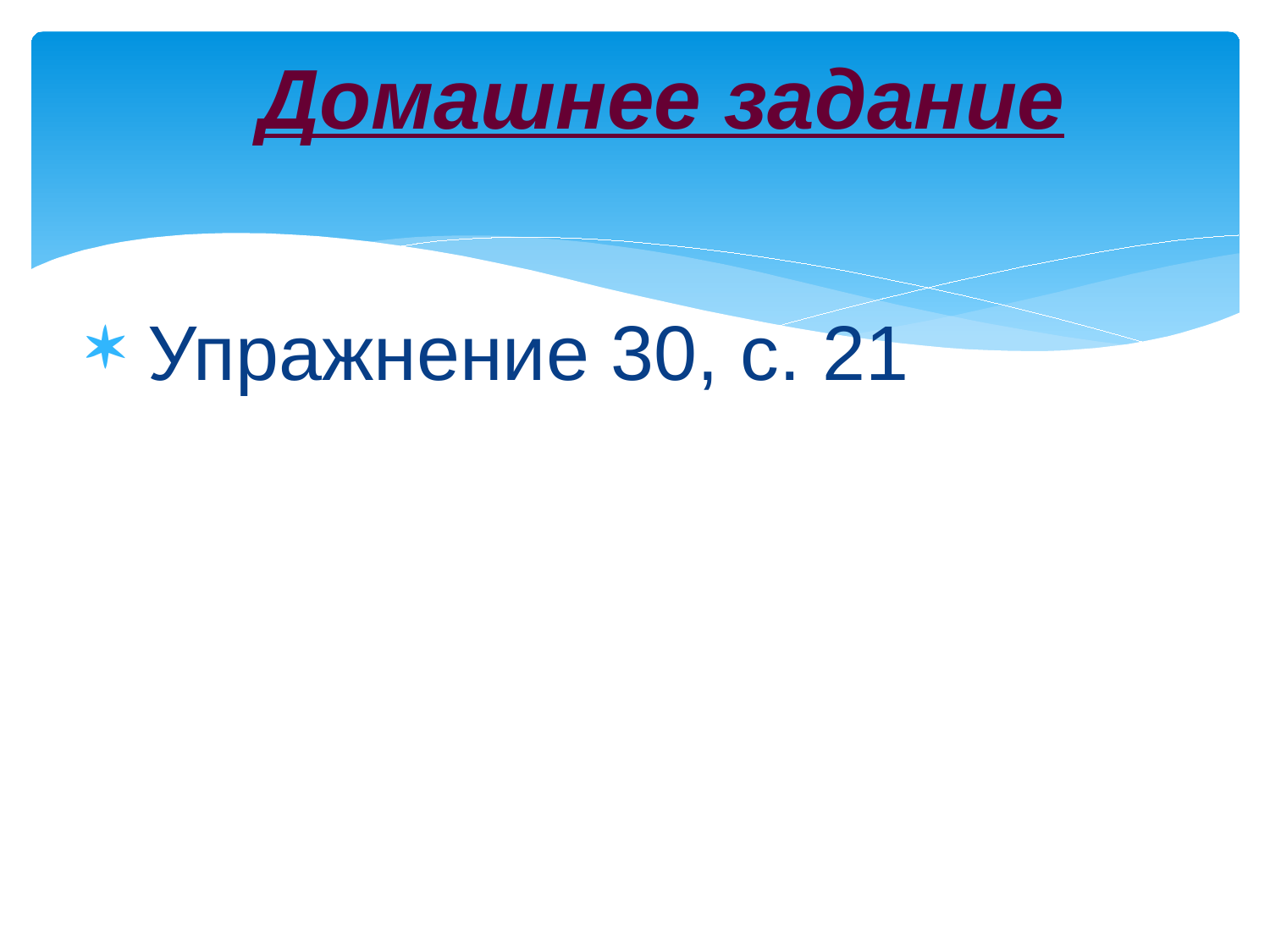

# Домашнее задание
 Упражнение 30, с. 21